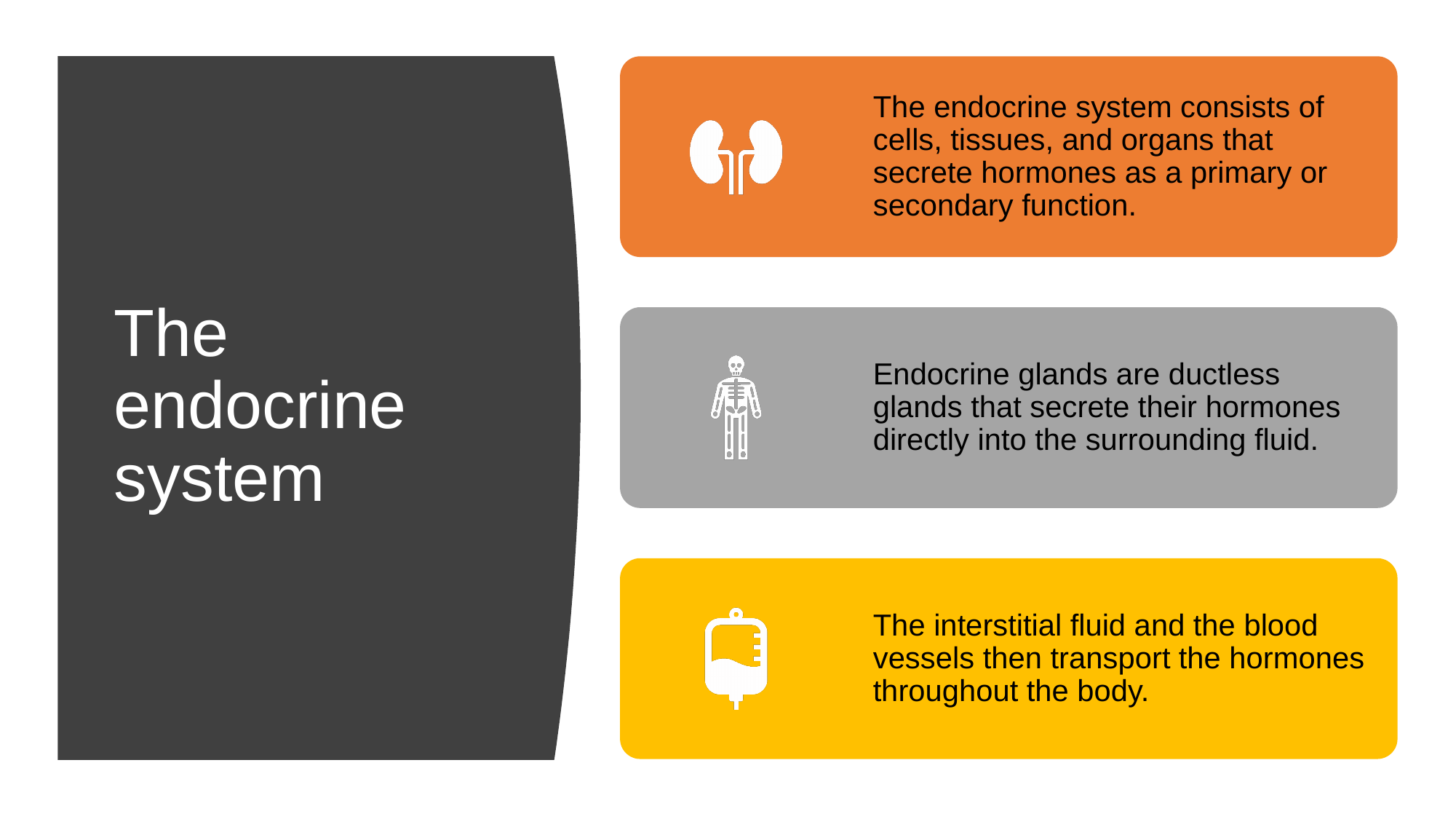

The endocrine system consists of cells, tissues, and organs that secrete hormones as a primary or secondary function.
Endocrine glands are ductless glands that secrete their hormones directly into the surrounding fluid.
The interstitial fluid and the blood vessels then transport the hormones throughout the body.

# The endocrine system